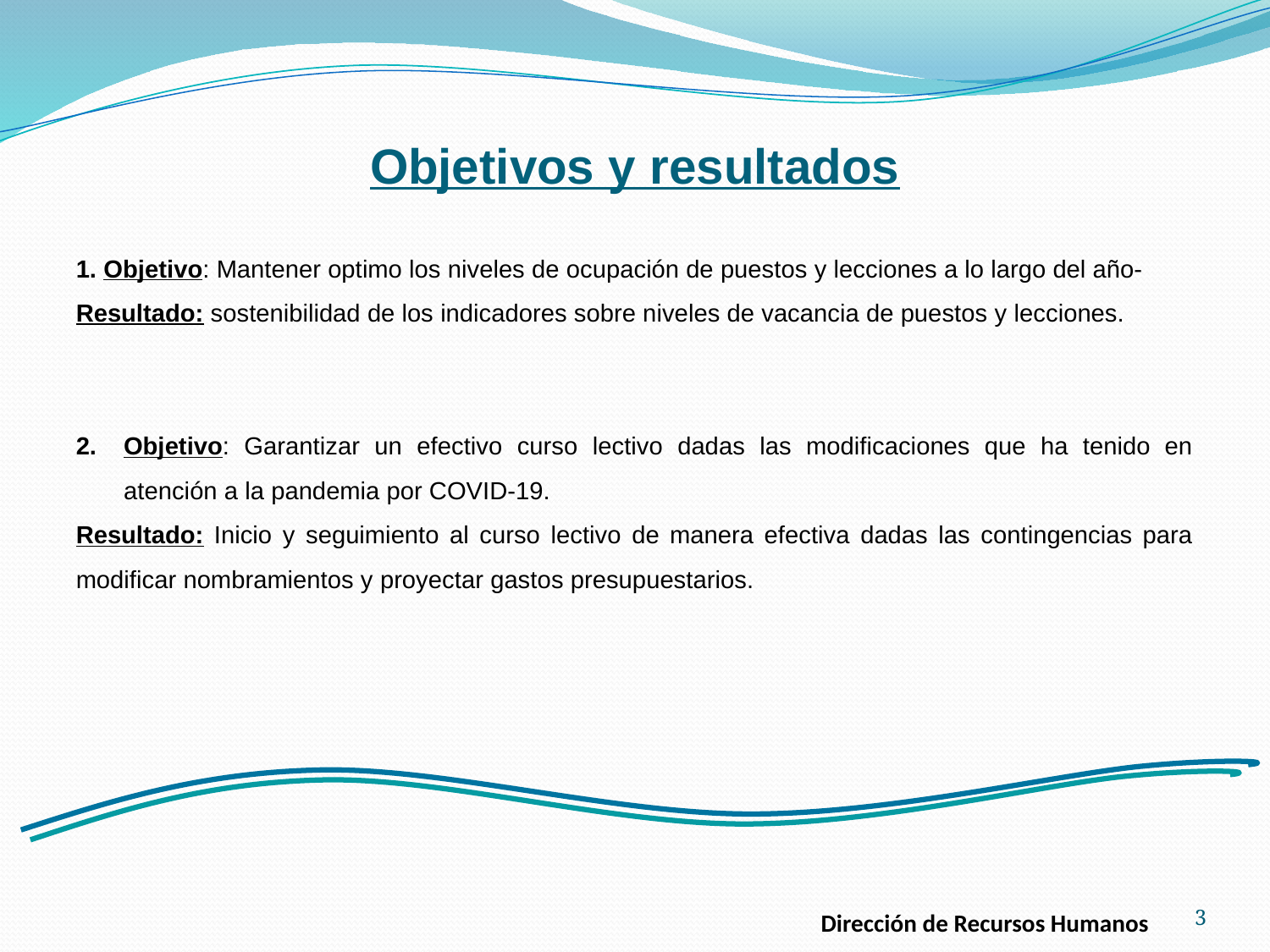

Objetivos y resultados

1. Objetivo: Mantener optimo los niveles de ocupación de puestos y lecciones a lo largo del año-
Resultado: sostenibilidad de los indicadores sobre niveles de vacancia de puestos y lecciones.

Objetivo: Garantizar un efectivo curso lectivo dadas las modificaciones que ha tenido en atención a la pandemia por COVID-19.
Resultado: Inicio y seguimiento al curso lectivo de manera efectiva dadas las contingencias para modificar nombramientos y proyectar gastos presupuestarios.

3
Dirección de Recursos Humanos